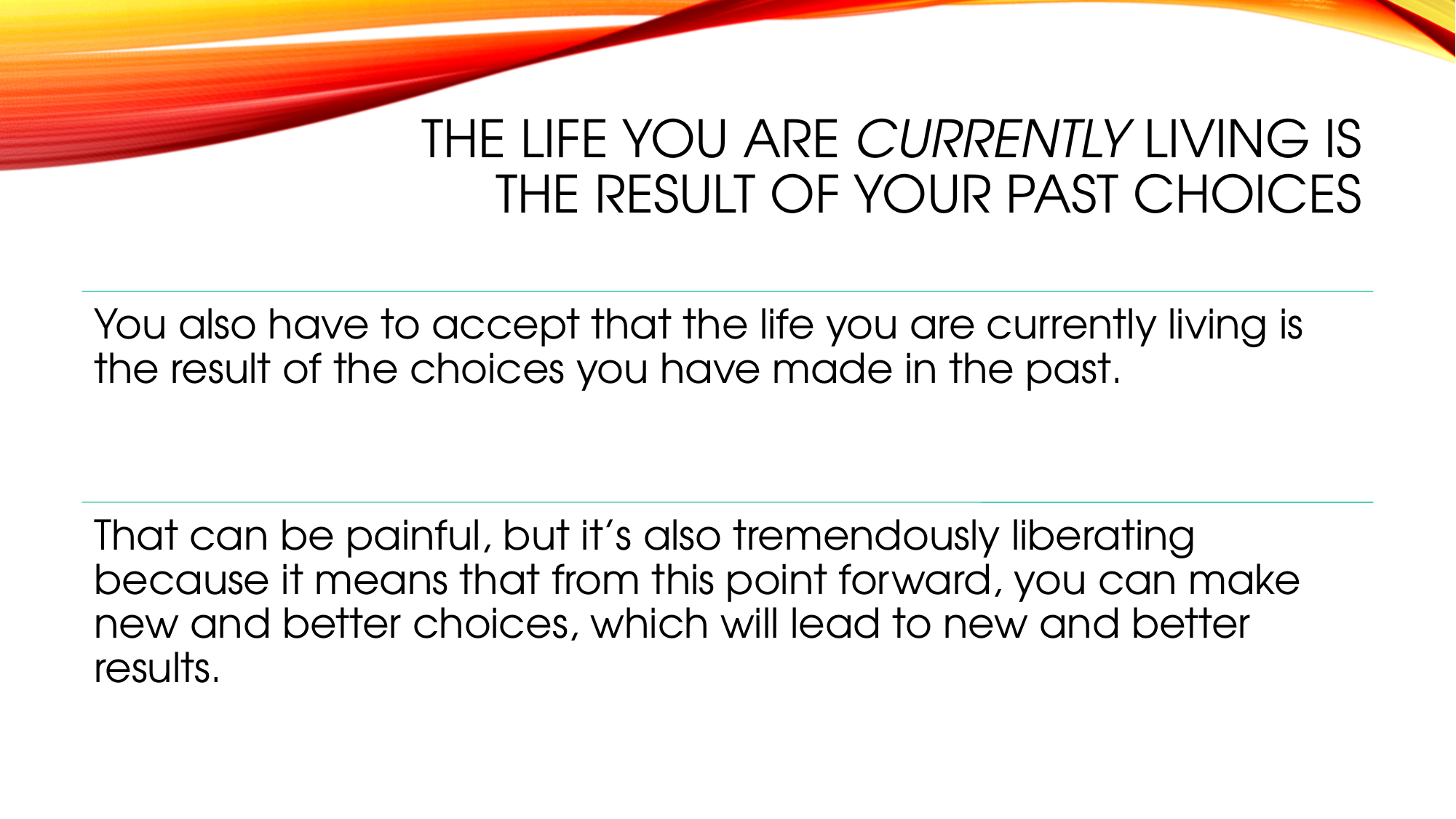

# The Life You Are Currently Living Is The Result Of Your Past Choices
You also have to accept that the life you are currently living is the result of the choices you have made in the past.
That can be painful, but it’s also tremendously liberating because it means that from this point forward, you can make new and better choices, which will lead to new and better results.